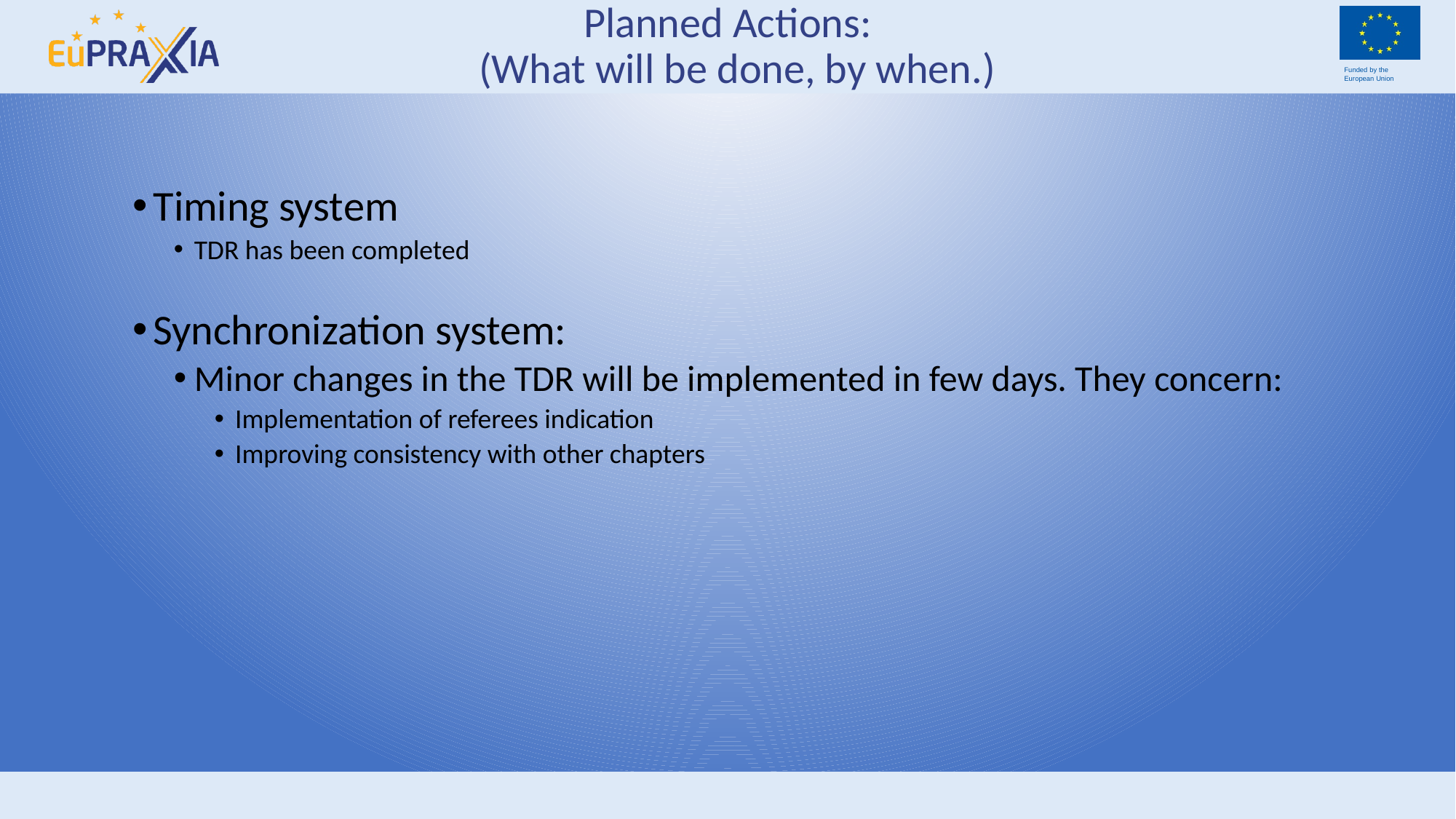

# Planned Actions: (What will be done, by when.)
Timing system
TDR has been completed

Synchronization system:
Minor changes in the TDR will be implemented in few days. They concern:
Implementation of referees indication
Improving consistency with other chapters